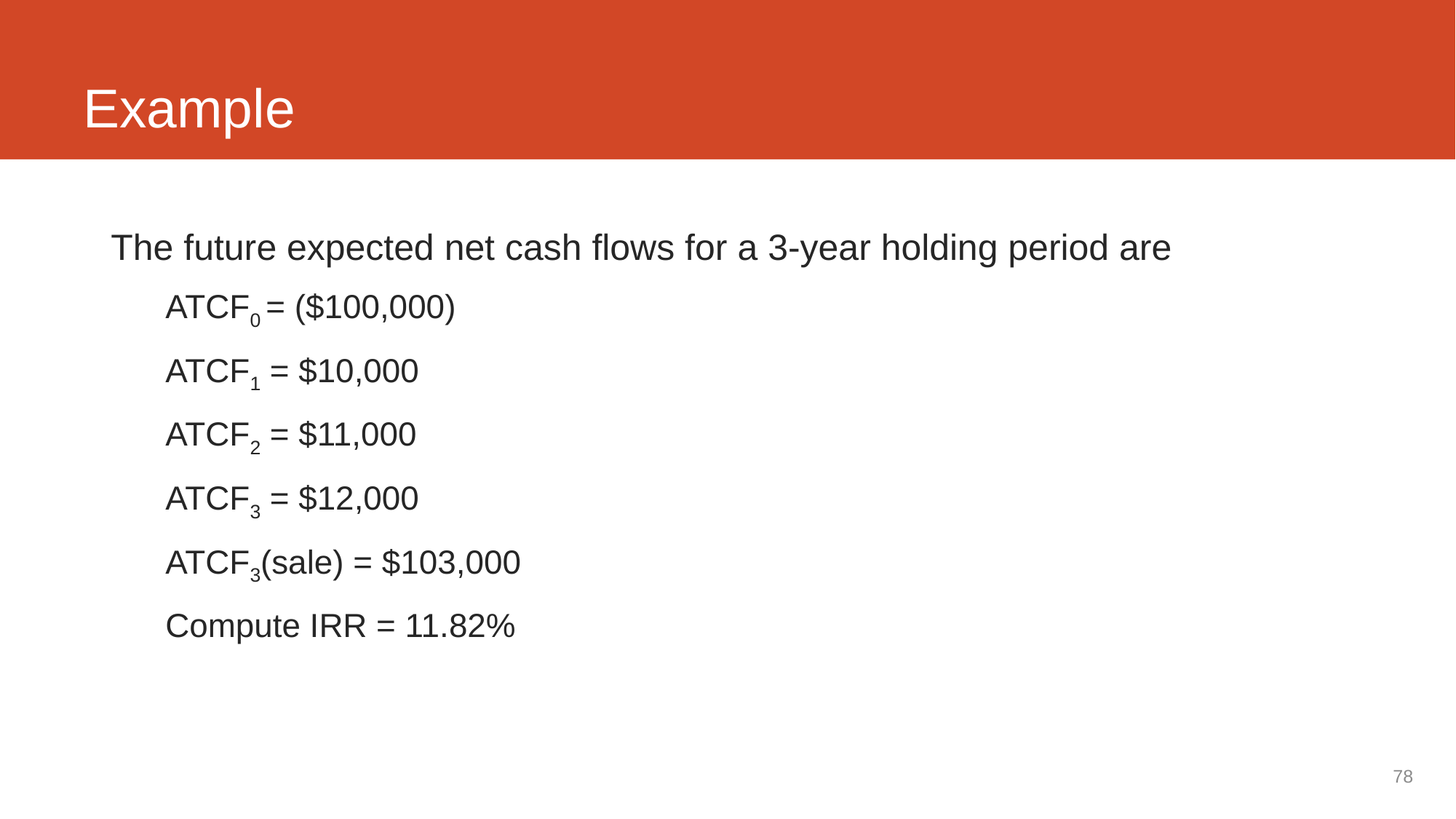

# Example
The future expected net cash flows for a 3-year holding period are
ATCF0 = ($100,000)
ATCF1 = $10,000
ATCF2 = $11,000
ATCF3 = $12,000
ATCF3(sale) = $103,000
Compute IRR = 11.82%

78